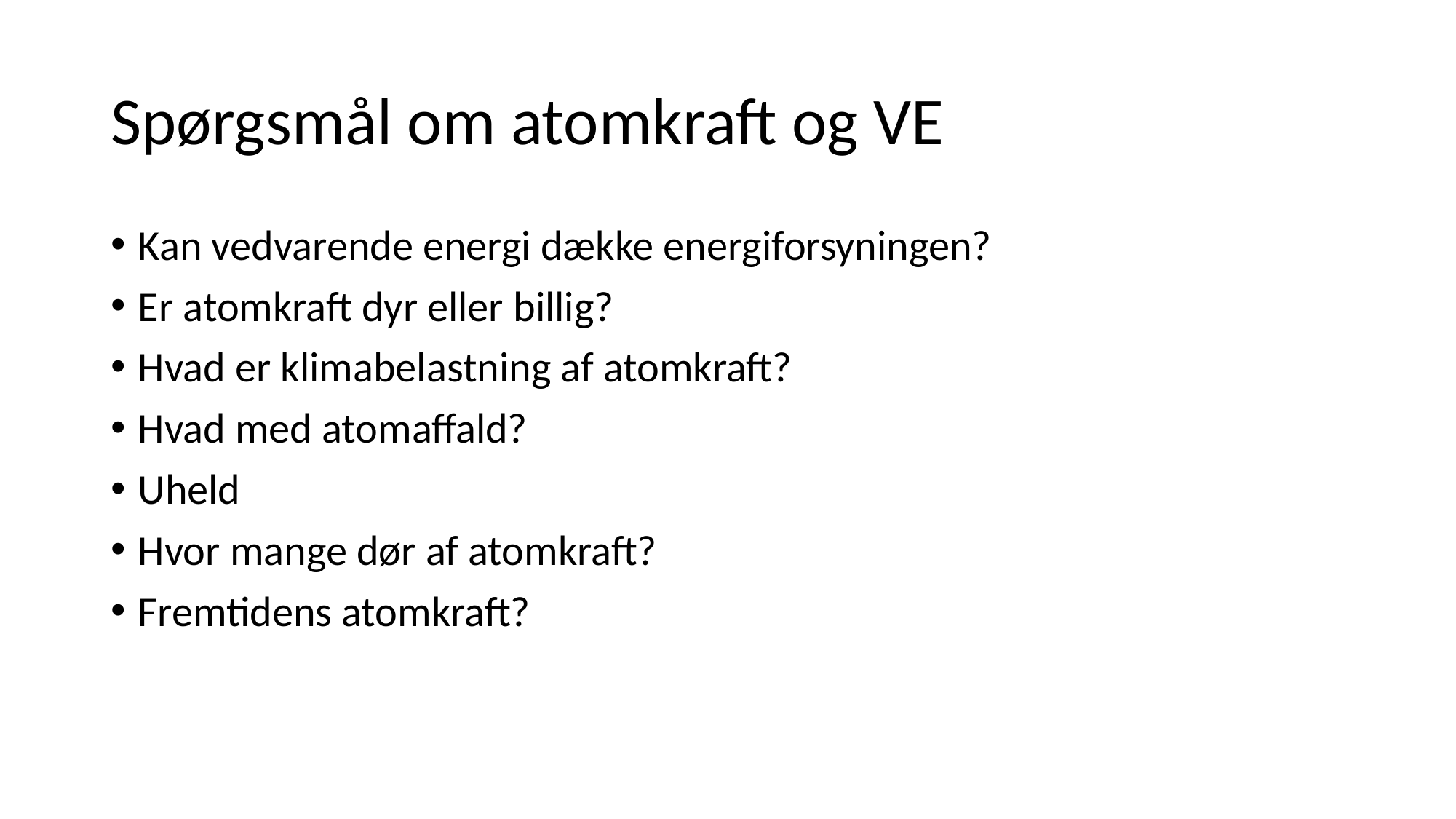

# Spørgsmål om atomkraft og VE
Kan vedvarende energi dække energiforsyningen?
Er atomkraft dyr eller billig?
Hvad er klimabelastning af atomkraft?
Hvad med atomaffald?
Uheld
Hvor mange dør af atomkraft?
Fremtidens atomkraft?